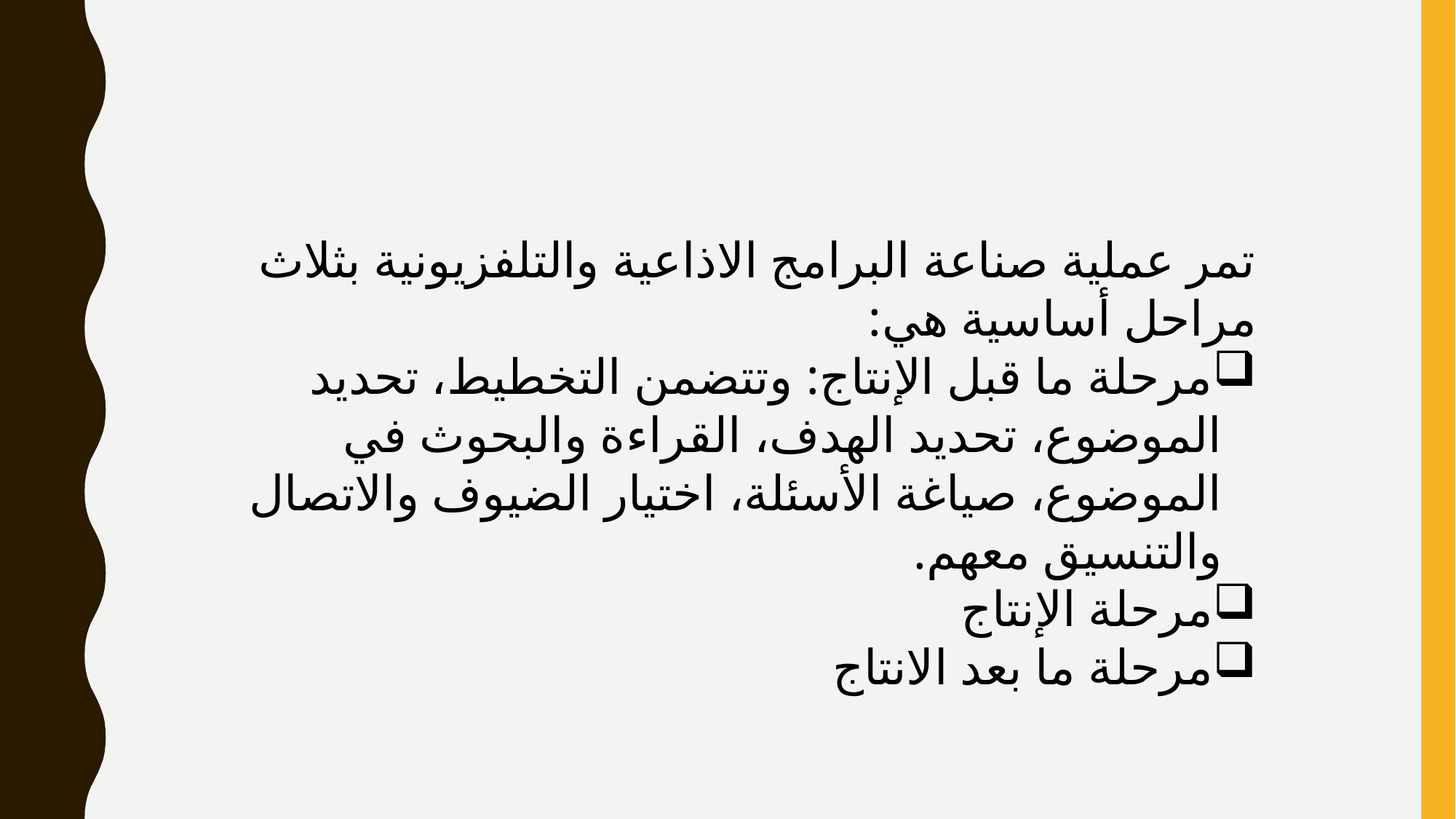

تمر عملية صناعة البرامج الاذاعية والتلفزيونية بثلاث مراحل أساسية هي:
مرحلة ما قبل الإنتاج: وتتضمن التخطيط، تحديد الموضوع، تحديد الهدف، القراءة والبحوث في الموضوع، صياغة الأسئلة، اختيار الضيوف والاتصال والتنسيق معهم.
مرحلة الإنتاج
مرحلة ما بعد الانتاج